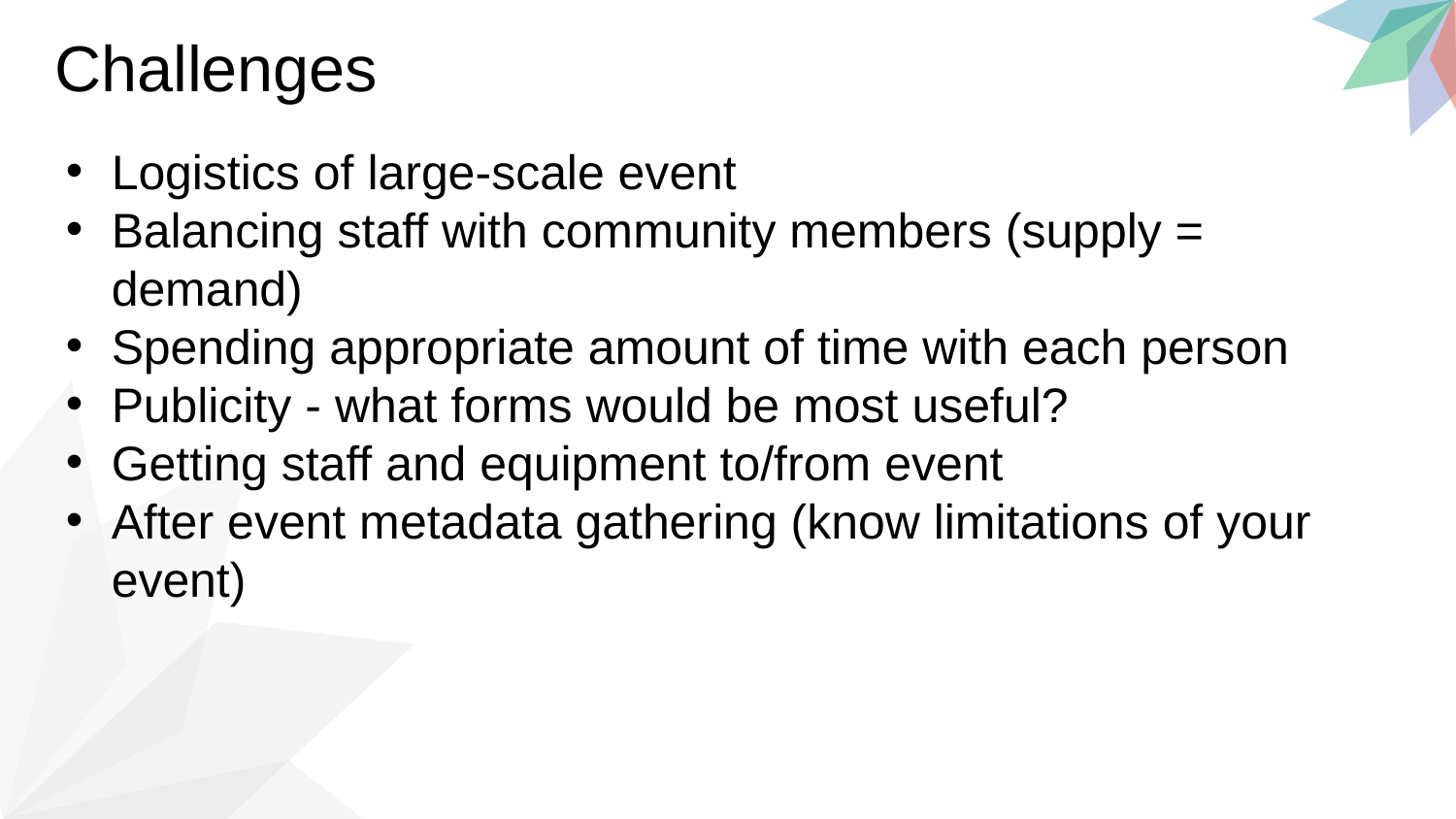

Challenges
Logistics of large-scale event
Balancing staff with community members (supply = demand)
Spending appropriate amount of time with each person
Publicity - what forms would be most useful?
Getting staff and equipment to/from event
After event metadata gathering (know limitations of your event)